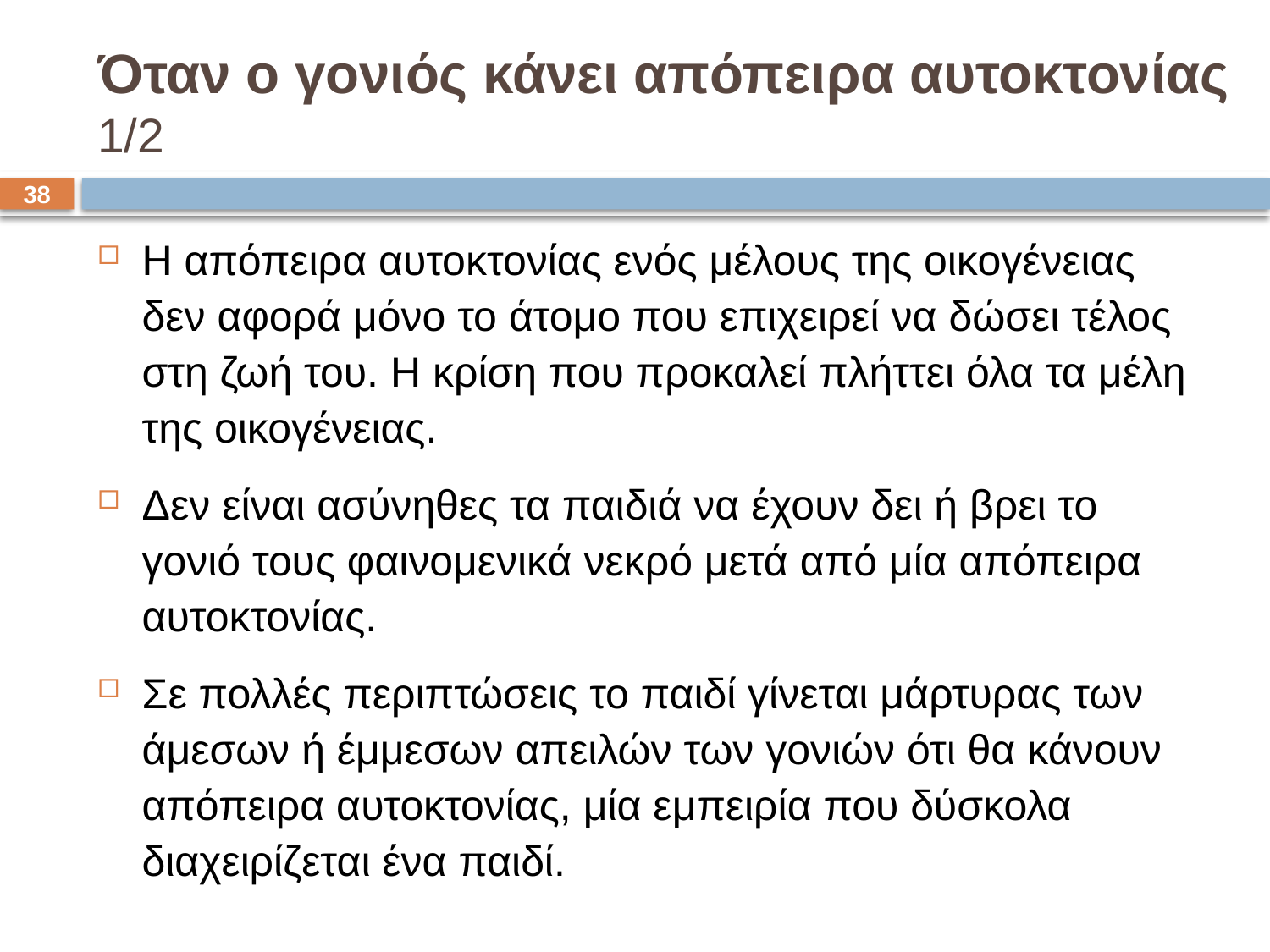

# Όταν ο γονιός κάνει απόπειρα αυτοκτονίας 1/2
38
Η απόπειρα αυτοκτονίας ενός μέλους της οικογένειας δεν αφορά μόνο το άτομο που επιχειρεί να δώσει τέλος στη ζωή του. Η κρίση που προκαλεί πλήττει όλα τα μέλη της οικογένειας.
Δεν είναι ασύνηθες τα παιδιά να έχουν δει ή βρει το γονιό τους φαινομενικά νεκρό μετά από μία απόπειρα αυτοκτονίας.
Σε πολλές περιπτώσεις το παιδί γίνεται μάρτυρας των άμεσων ή έμμεσων απειλών των γονιών ότι θα κάνουν απόπειρα αυτοκτονίας, μία εμπειρία που δύσκολα διαχειρίζεται ένα παιδί.